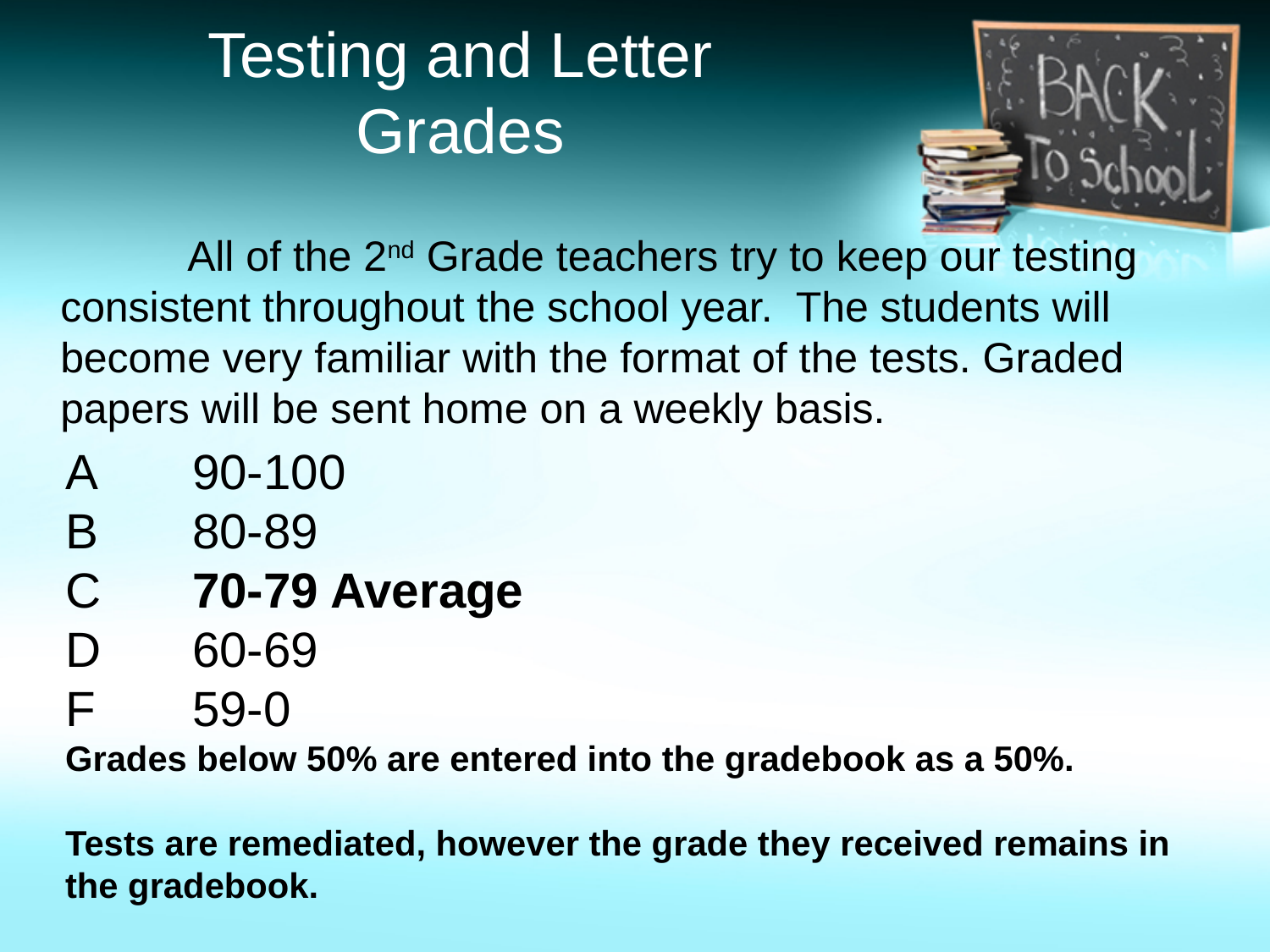

# Testing and Letter Grades
    		All of the 2nd Grade teachers try to keep our testing consistent throughout the school year.  The students will become very familiar with the format of the tests. Graded papers will be sent home on a weekly basis.

A	90-100
B	80-89
C	70-79 Average
D	60-69
F	59-0
Grades below 50% are entered into the gradebook as a 50%.

Tests are remediated, however the grade they received remains in the gradebook.